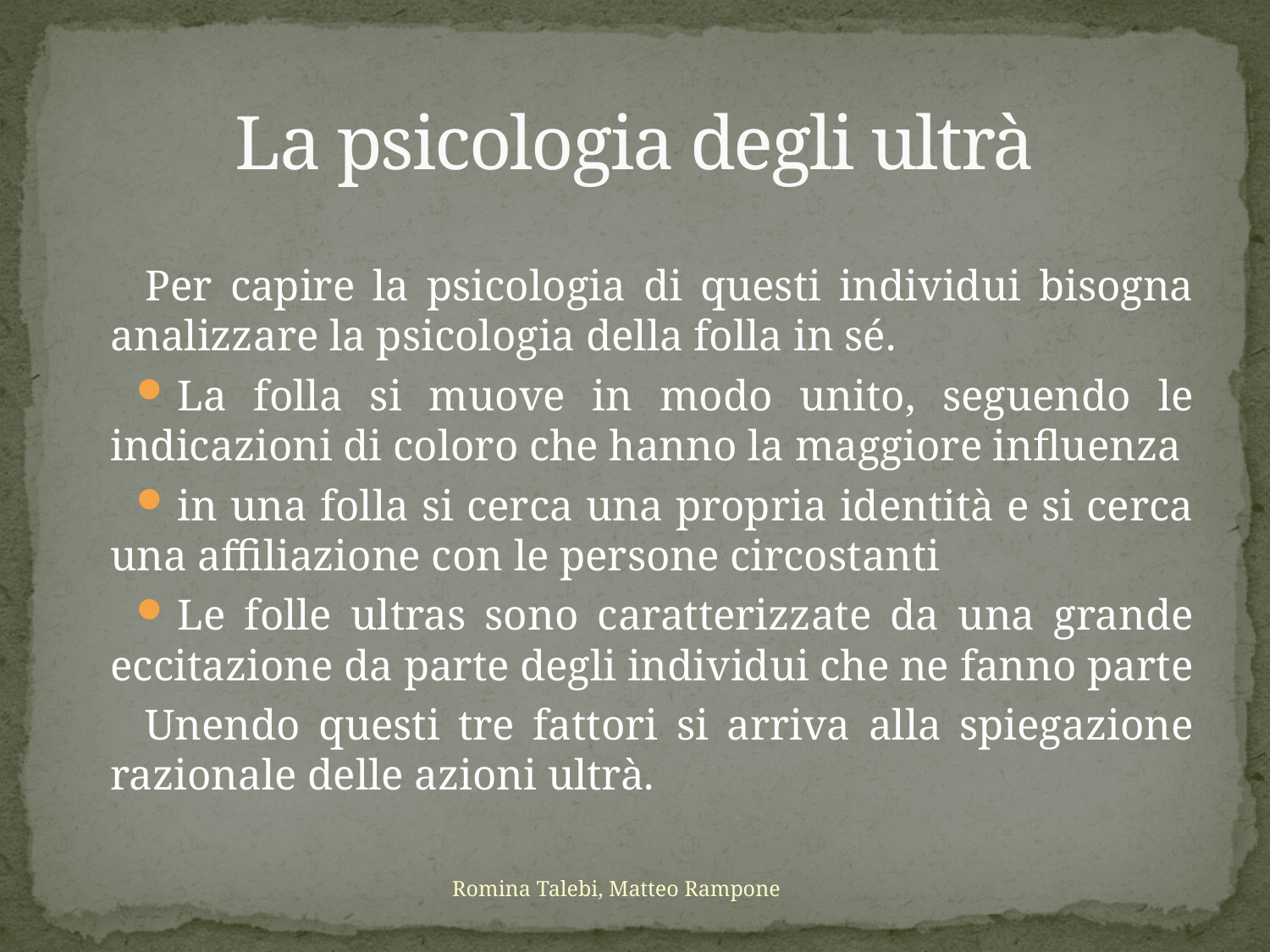

# La psicologia degli ultrà
Per capire la psicologia di questi individui bisogna analizzare la psicologia della folla in sé.
La folla si muove in modo unito, seguendo le indicazioni di coloro che hanno la maggiore influenza
in una folla si cerca una propria identità e si cerca una affiliazione con le persone circostanti
Le folle ultras sono caratterizzate da una grande eccitazione da parte degli individui che ne fanno parte
Unendo questi tre fattori si arriva alla spiegazione razionale delle azioni ultrà.
Romina Talebi, Matteo Rampone